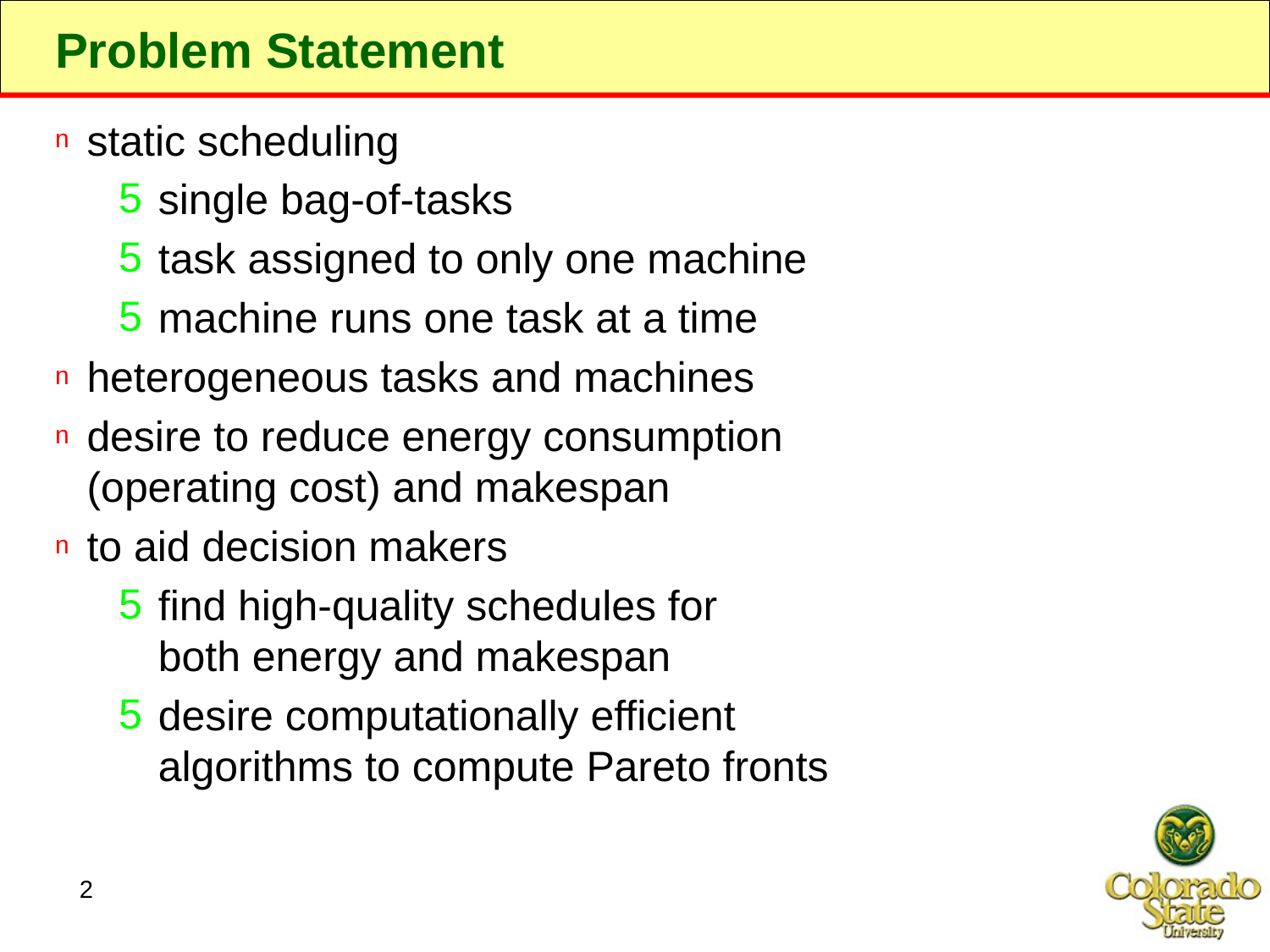

# Problem Statement
static scheduling
single bag-of-tasks
task assigned to only one machine
machine runs one task at a time
heterogeneous tasks and machines
desire to reduce energy consumption
(operating cost) and makespan
to aid decision makers
find high-quality schedules for
both energy and makespan
desire computationally efficient
algorithms to compute Pareto fronts
2